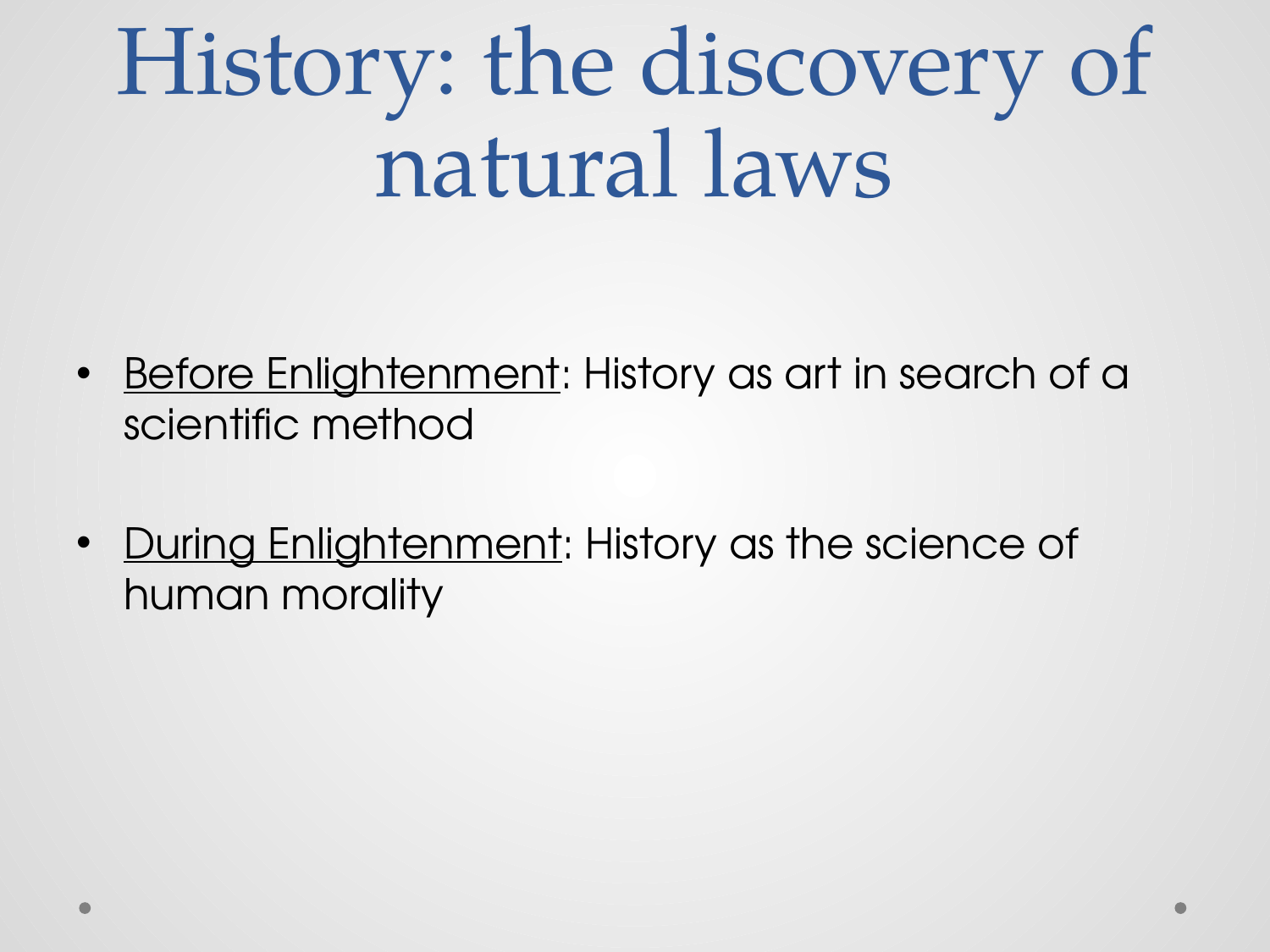

# History: the discovery of natural laws

Before Enlightenment: History as art in search of a scientific method

During Enlightenment: History as the science of human morality